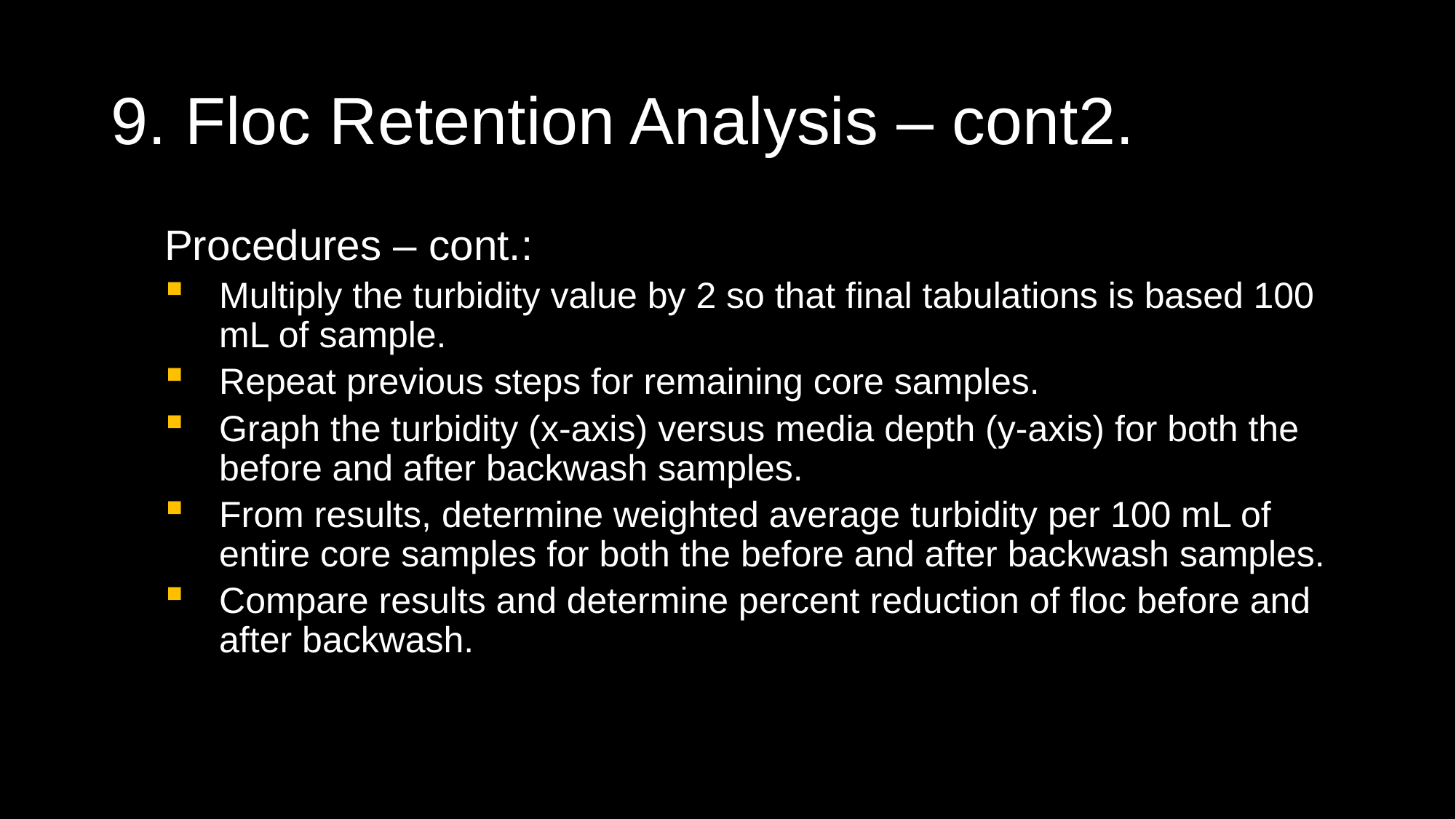

# 9. Floc Retention Analysis – cont2.
Procedures – cont.:
Multiply the turbidity value by 2 so that final tabulations is based 100 mL of sample.
Repeat previous steps for remaining core samples.
Graph the turbidity (x-axis) versus media depth (y-axis) for both the before and after backwash samples.
From results, determine weighted average turbidity per 100 mL of entire core samples for both the before and after backwash samples.
Compare results and determine percent reduction of floc before and after backwash.